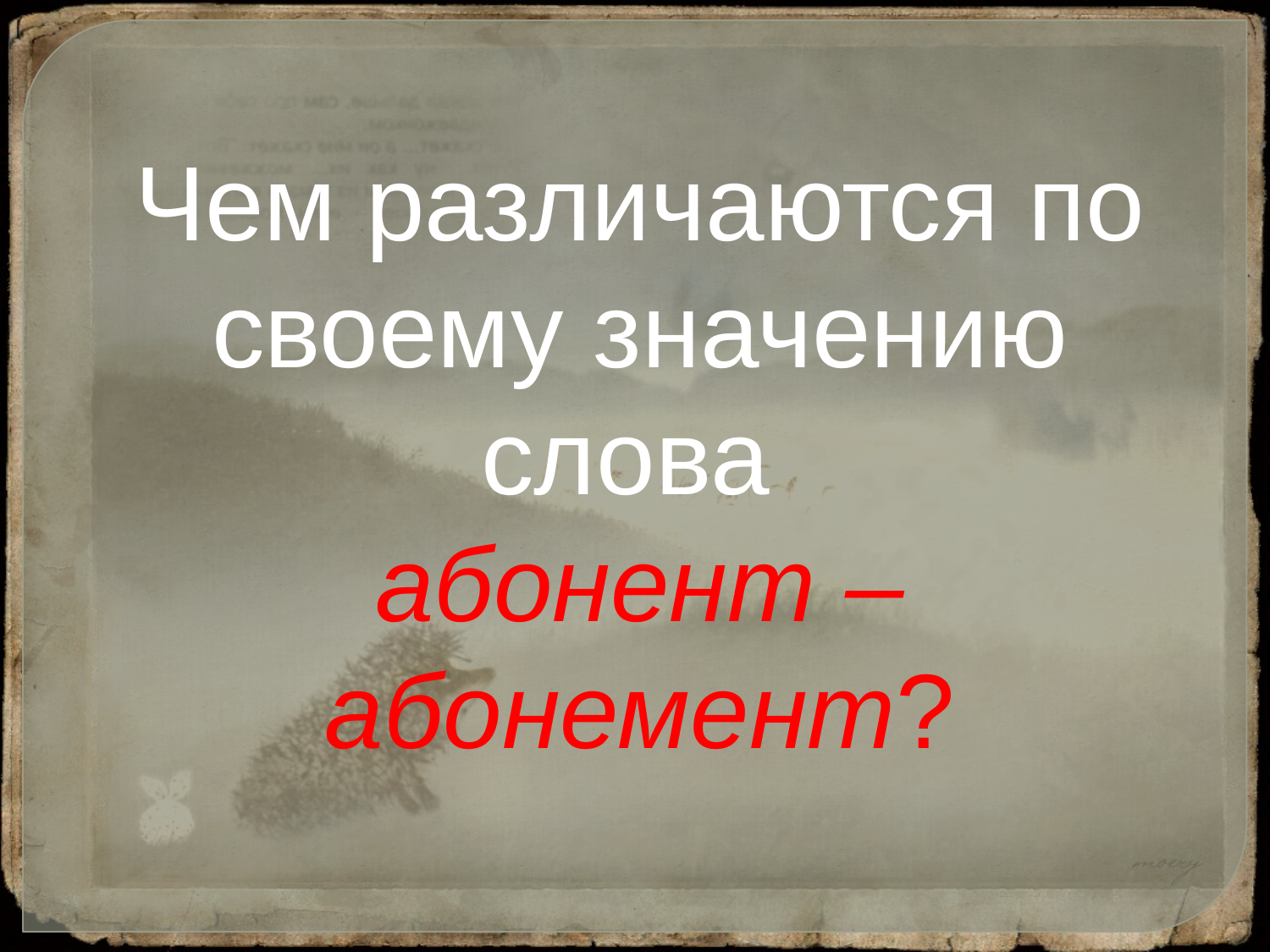

Чем различаются по своему значению слова
абонент – абонемент?